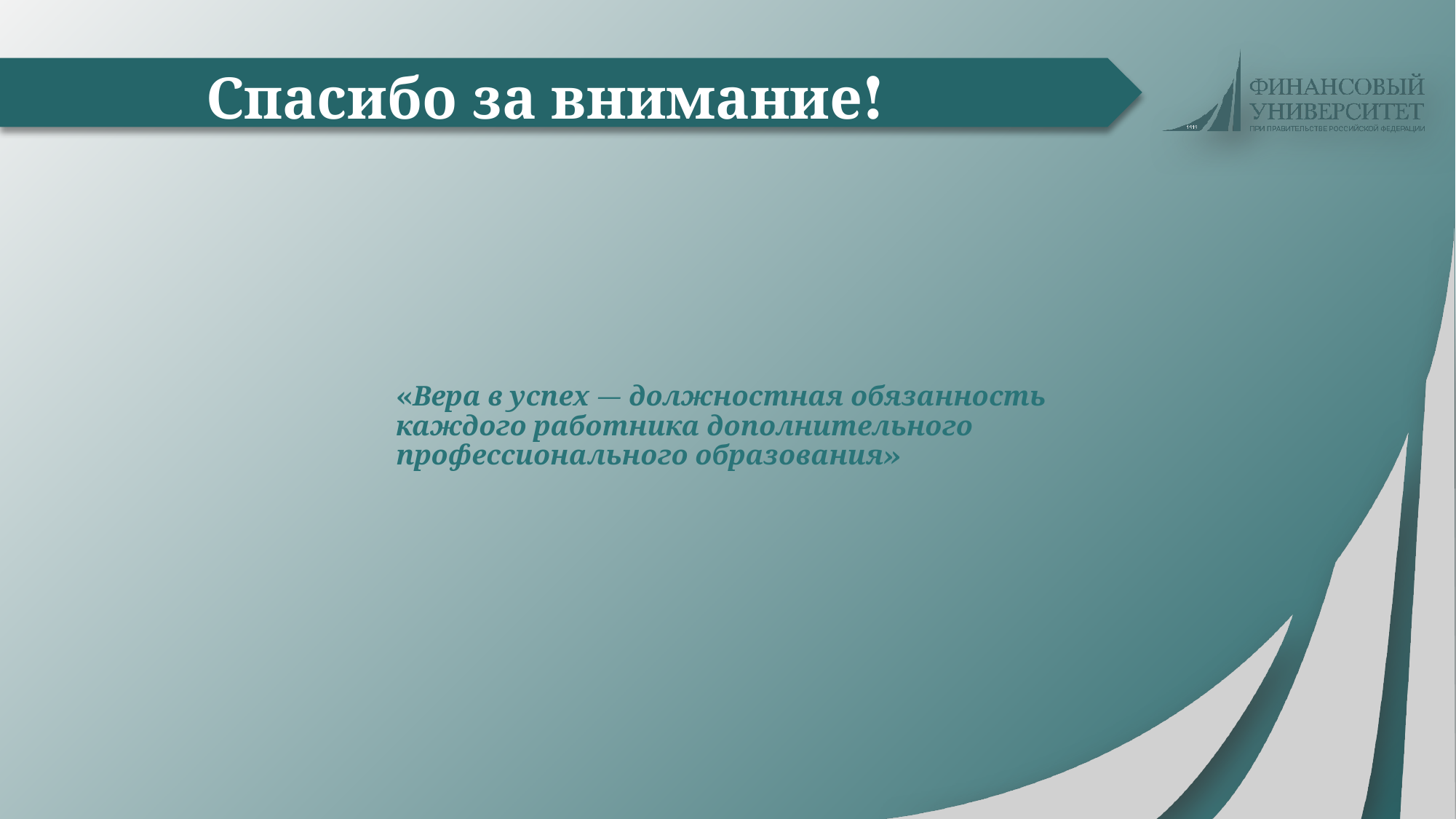

Спасибо за внимание!
«Вера в успех — должностная обязанность каждого работника дополнительного профессионального образования»